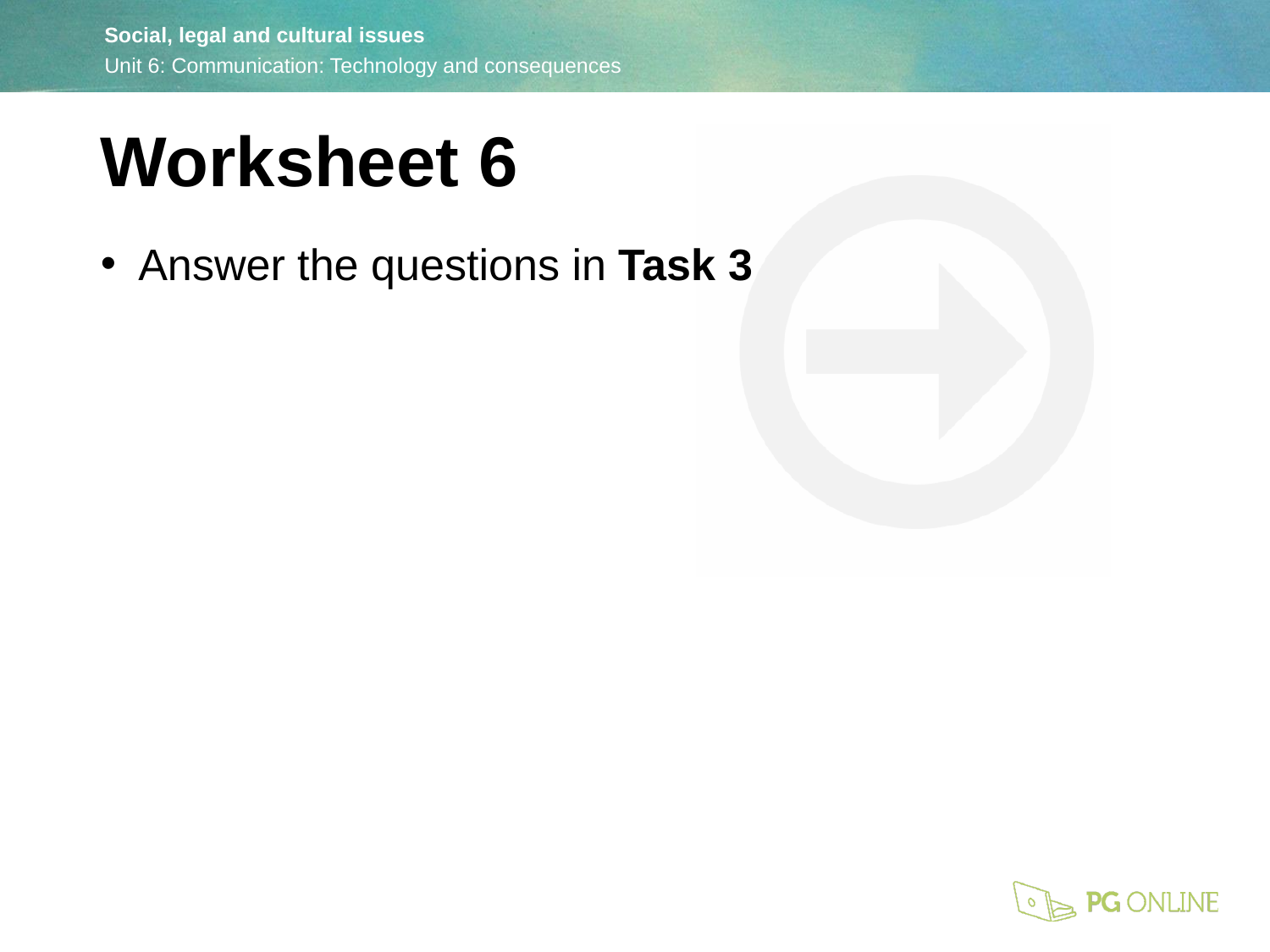

Worksheet 6
Answer the questions in Task 3